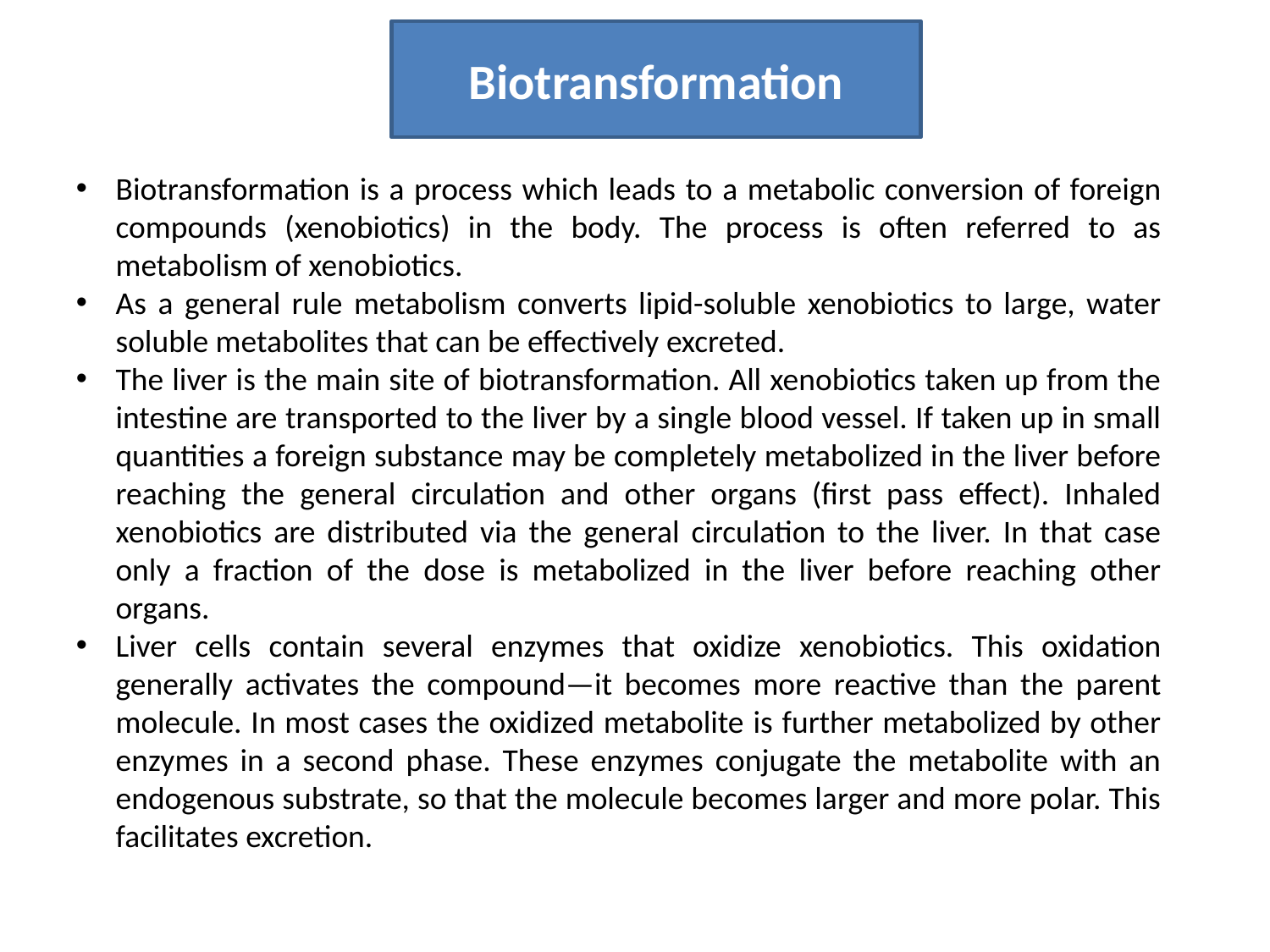

Biotransformation
Biotransformation is a process which leads to a metabolic conversion of foreign compounds (xenobiotics) in the body. The process is often referred to as metabolism of xenobiotics.
As a general rule metabolism converts lipid-soluble xenobiotics to large, water soluble metabolites that can be effectively excreted.
The liver is the main site of biotransformation. All xenobiotics taken up from the intestine are transported to the liver by a single blood vessel. If taken up in small quantities a foreign substance may be completely metabolized in the liver before reaching the general circulation and other organs (first pass effect). Inhaled xenobiotics are distributed via the general circulation to the liver. In that case only a fraction of the dose is metabolized in the liver before reaching other organs.
Liver cells contain several enzymes that oxidize xenobiotics. This oxidation generally activates the compound—it becomes more reactive than the parent molecule. In most cases the oxidized metabolite is further metabolized by other enzymes in a second phase. These enzymes conjugate the metabolite with an endogenous substrate, so that the molecule becomes larger and more polar. This facilitates excretion.